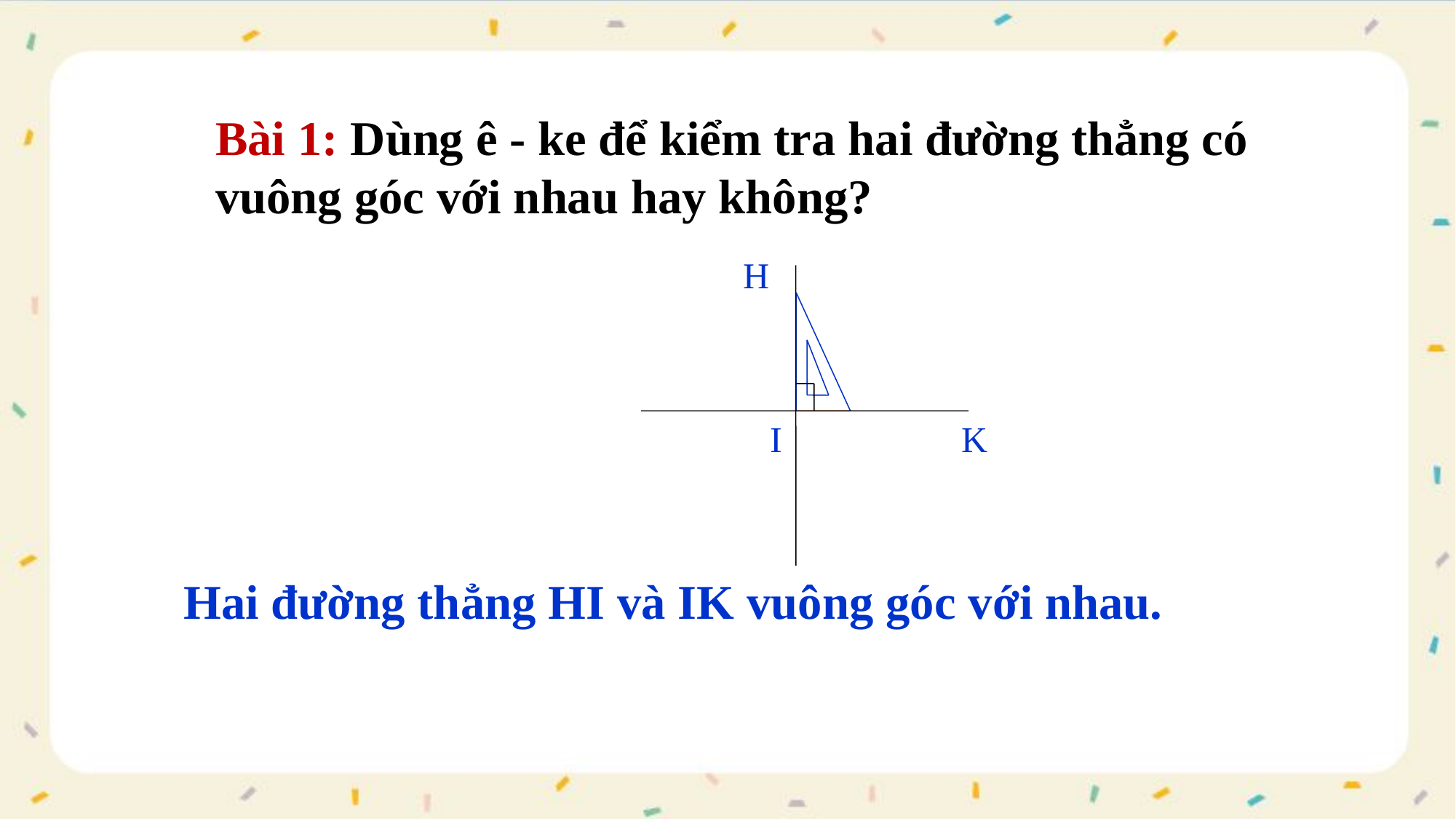

Bài 1: Dùng ê - ke để kiểm tra hai đường thẳng có vuông góc với nhau hay không?
H

I
K
Hai đường thẳng HI và IK vuông góc với nhau.